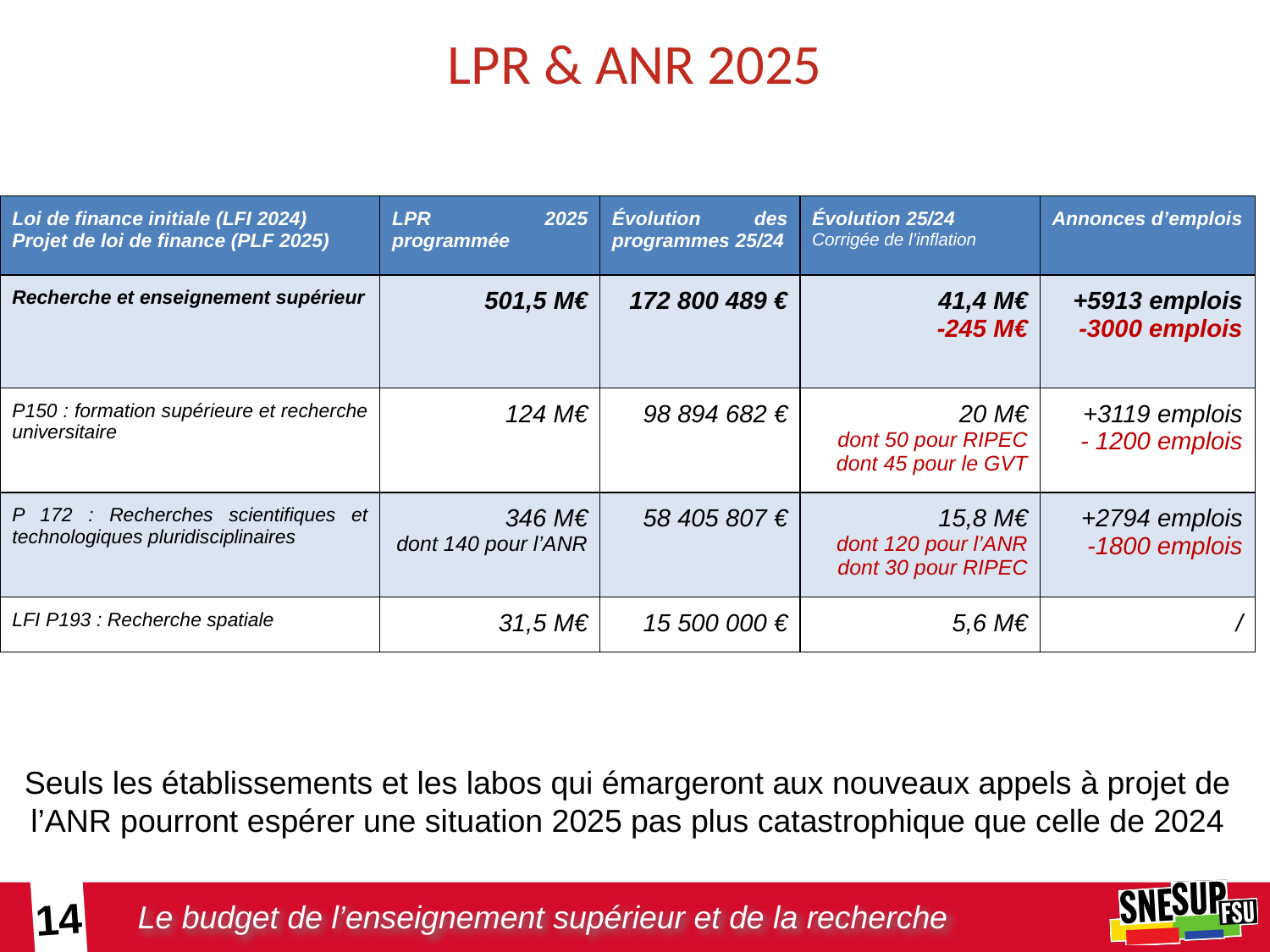

# LPR & ANR 2025
| Loi de finance initiale (LFI 2024) Projet de loi de finance (PLF 2025) | LPR 2025 programmée | Évolution des programmes 25/24 | Évolution 25/24 Corrigée de l’inflation | Annonces d’emplois |
| --- | --- | --- | --- | --- |
| Recherche et enseignement supérieur | 501,5 M€ | 172 800 489 € | 41,4 M€ -245 M€ | +5913 emplois -3000 emplois |
| P150 : formation supérieure et recherche universitaire | 124 M€ | 98 894 682 € | 20 M€ dont 50 pour RIPEC dont 45 pour le GVT | +3119 emplois - 1200 emplois |
| P 172 : Recherches scientifiques et technologiques pluridisciplinaires | 346 M€ dont 140 pour l’ANR | 58 405 807 € | 15,8 M€ dont 120 pour l’ANR dont 30 pour RIPEC | +2794 emplois -1800 emplois |
| LFI P193 : Recherche spatiale | 31,5 M€ | 15 500 000 € | 5,6 M€ | / |

Seuls les établissements et les labos qui émargeront aux nouveaux appels à projet de l’ANR pourront espérer une situation 2025 pas plus catastrophique que celle de 2024
14